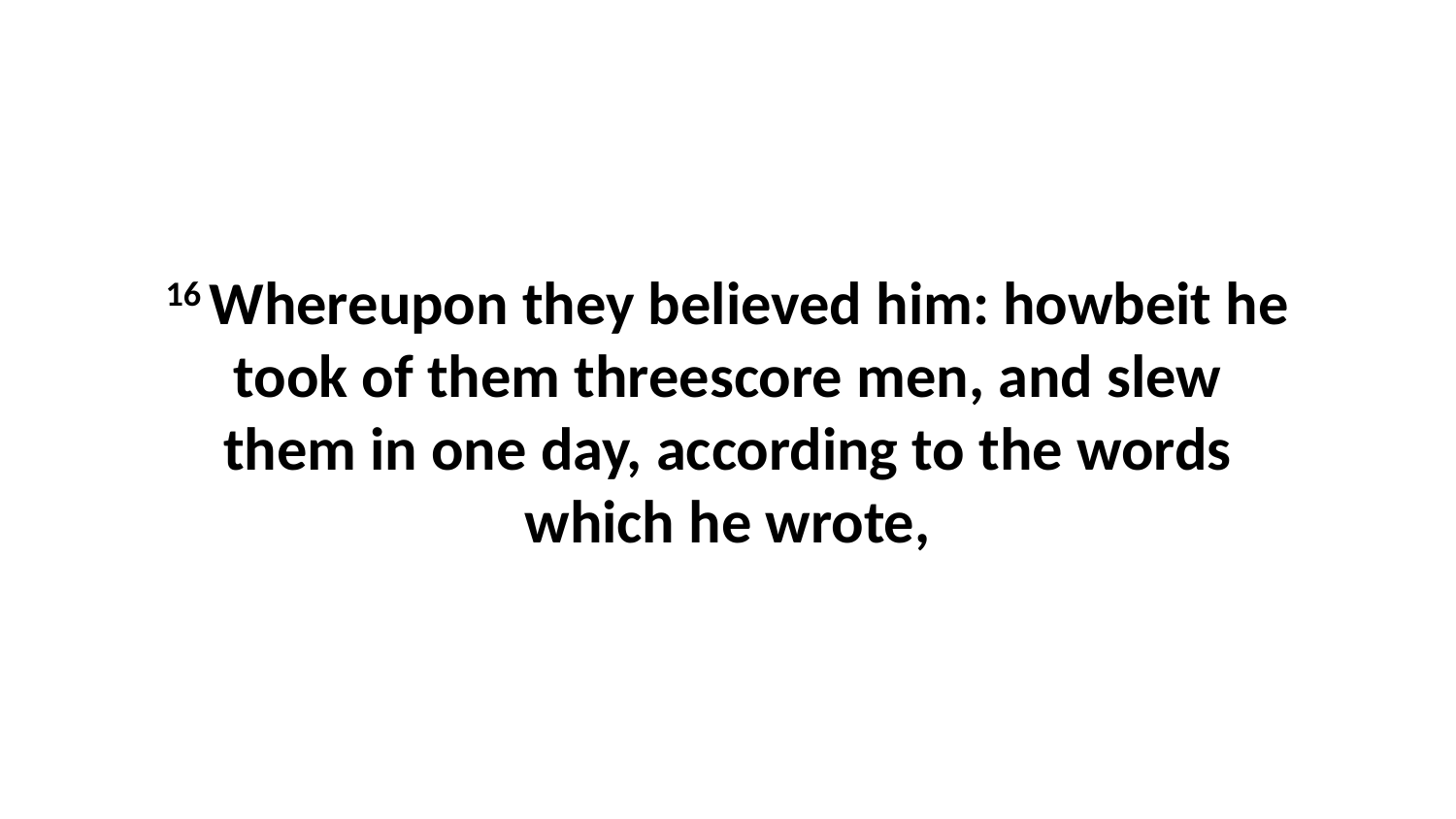

16 Whereupon they believed him: howbeit he took of them threescore men, and slew them in one day, according to the words which he wrote,